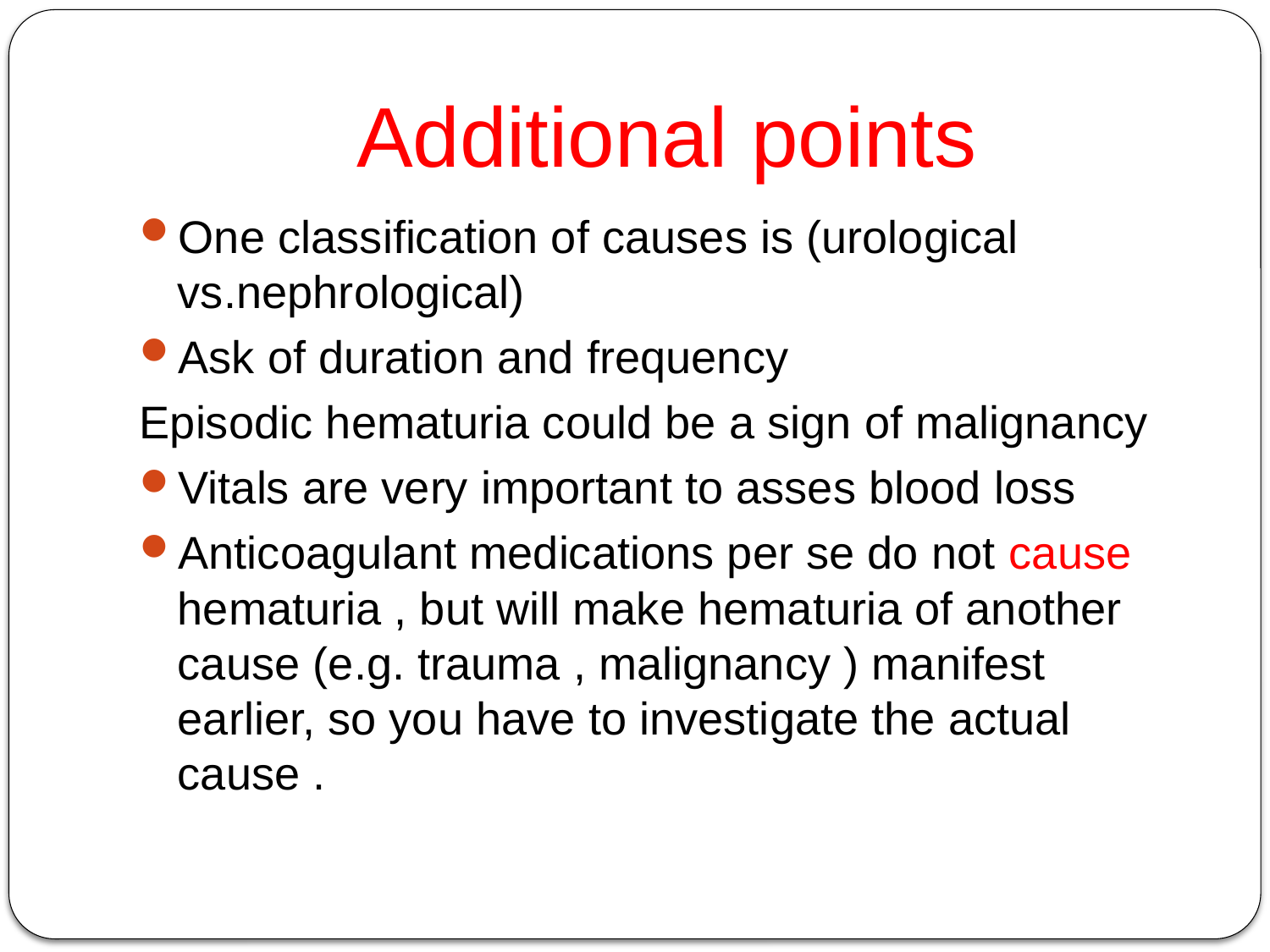

# Additional points
One classification of causes is (urological vs.nephrological)
Ask of duration and frequency
Episodic hematuria could be a sign of malignancy
Vitals are very important to asses blood loss
Anticoagulant medications per se do not cause hematuria , but will make hematuria of another cause (e.g. trauma , malignancy ) manifest earlier, so you have to investigate the actual cause .